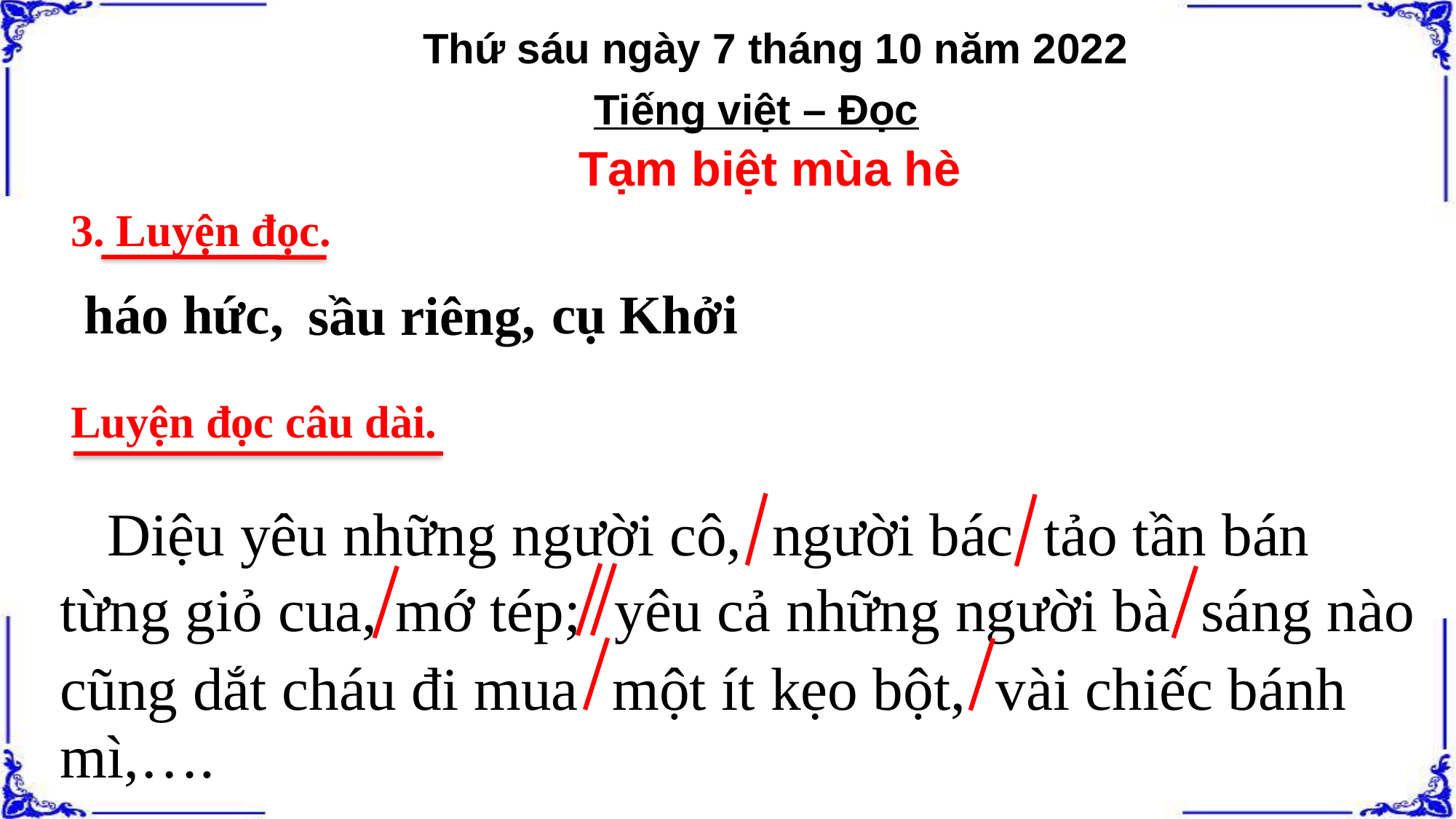

Thứ sáu ngày 7 tháng 10 năm 2022
Tiếng việt – Đọc
Tạm biệt mùa hè
3. Luyện đọc.
háo hức,
cụ Khởi
sầu riêng,
Luyện đọc câu dài.
    Diệu yêu những người cô,  người bác  tảo tần bán từng giỏ cua, mớ tép;  yêu cả những người bà  sáng nào cũng dắt cháu đi mua  một ít kẹo bột,  vài chiếc bánh mì,….